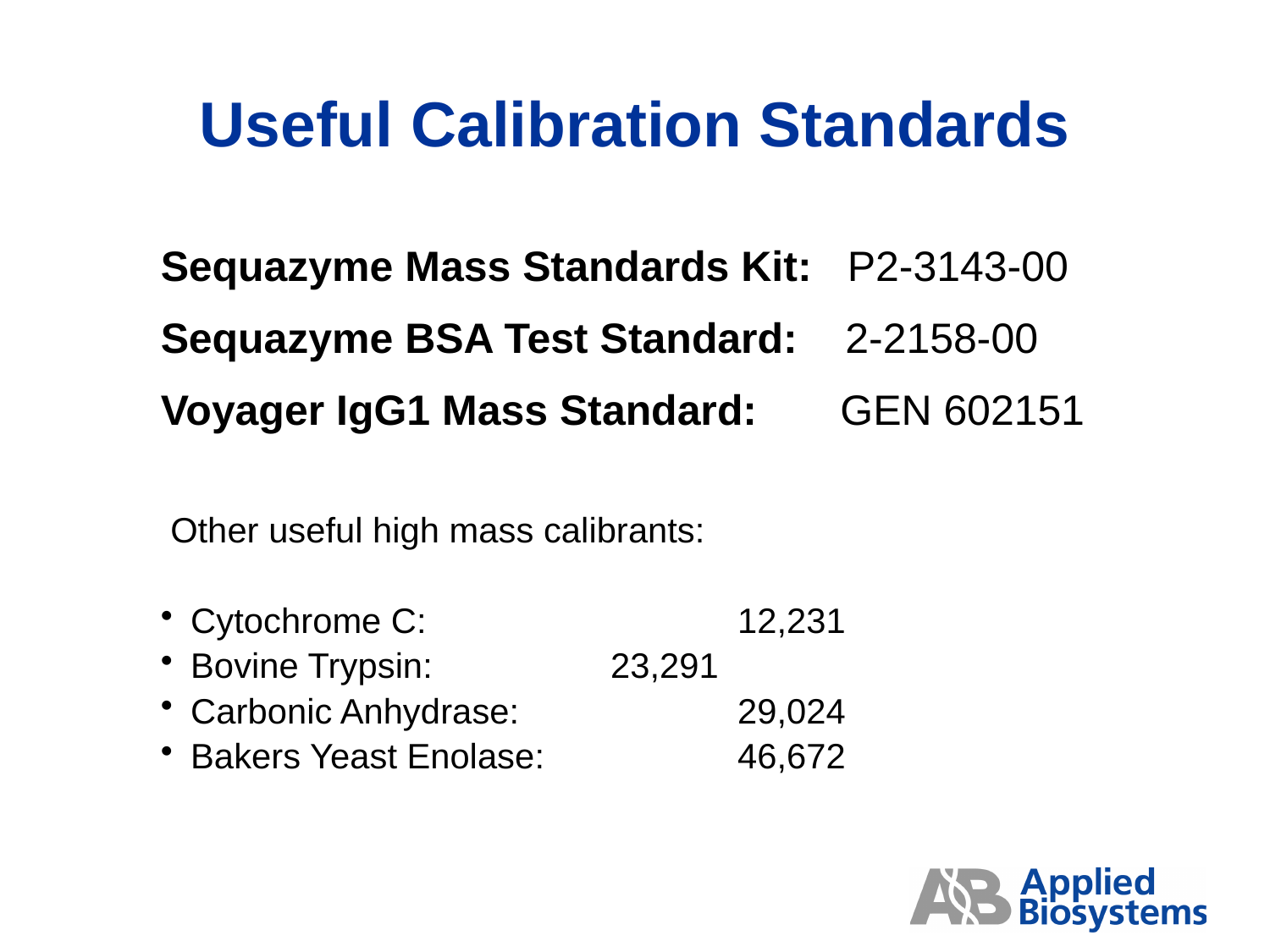

Useful Calibration Standards
Sequazyme Mass Standards Kit:   P2-3143-00
Sequazyme BSA Test Standard:    2-2158-00
Voyager IgG1 Mass Standard:       GEN 602151

 Other useful high mass calibrants:

Cytochrome C:			    12,231
Bovine Trypsin:		    23,291
Carbonic Anhydrase:		    29,024
Bakers Yeast Enolase:		    46,672